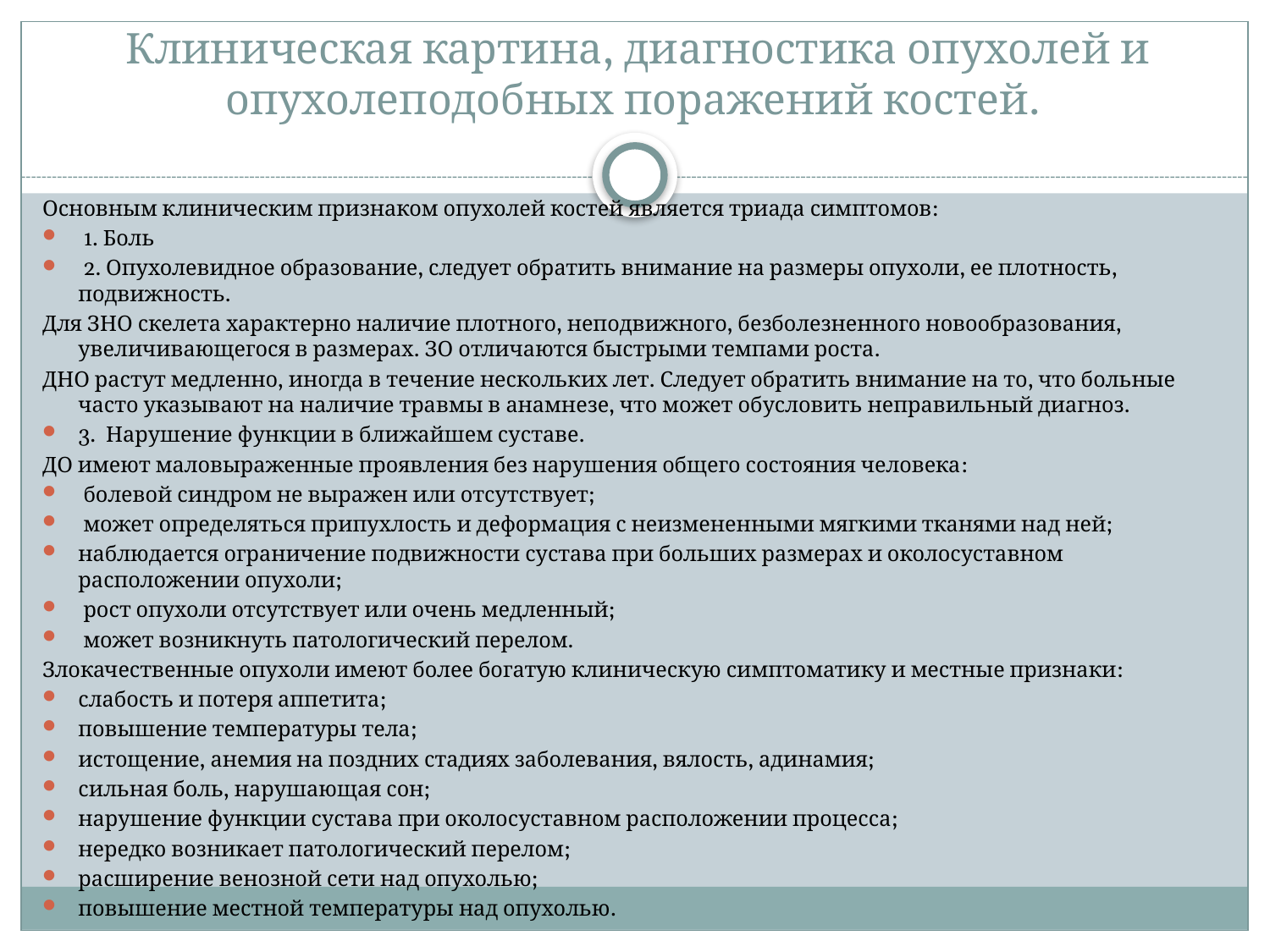

# Клиническая картина, диагностика опухолей и опухолеподобных поражений костей.
Основным клиническим признаком опухолей костей является триада симптомов:
 1. Боль
 2. Опухолевидное образование, следует обратить внимание на размеры опухоли, ее плотность, подвижность.
Для ЗНО скелета характерно наличие плотного, неподвижного, безболезненного новообразования, увеличивающегося в размерах. ЗО отличаются быстрыми темпами роста.
ДНО растут медленно, иногда в течение нескольких лет. Следует обратить внимание на то, что больные часто указывают на наличие травмы в анамнезе, что может обусловить неправильный диагноз.
3.  Нарушение функции в ближайшем суставе.
ДО имеют маловыраженные проявления без нарушения общего состояния человека:
 болевой синдром не выражен или отсутствует;
 может определяться припухлость и деформация с неизмененными мягкими тканями над ней;
наблюдается ограничение подвижности сустава при больших размерах и околосуставном расположении опухоли;
 рост опухоли отсутствует или очень медленный;
 может возникнуть патологический перелом.
Злокачественные опухоли имеют более богатую клиническую симптоматику и местные признаки:
слабость и потеря аппетита;
повышение температуры тела;
истощение, анемия на поздних стадиях заболевания, вялость, адинамия;
сильная боль, нарушающая сон;
нарушение функции сустава при околосуставном расположении процесса;
нередко возникает патологический перелом;
расширение венозной сети над опухолью;
повышение местной температуры над опухолью.